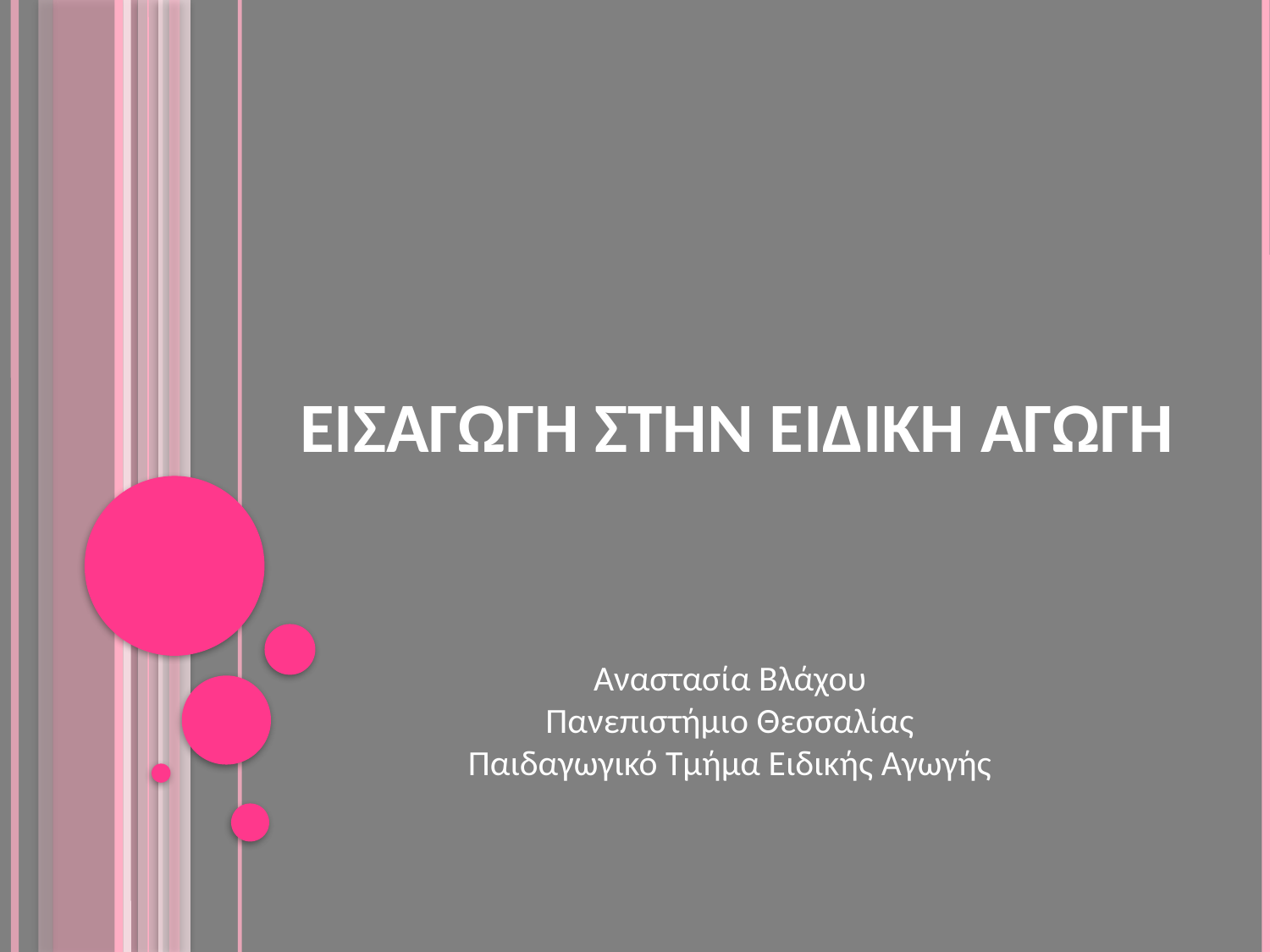

ΕΙΣΑΓΩΓΗ ΣΤΗΝ ΕΙΔΙΚΗ ΑΓΩΓΗ
Αναστασία Βλάχου
Πανεπιστήμιο Θεσσαλίας
Παιδαγωγικό Τμήμα Ειδικής Αγωγής